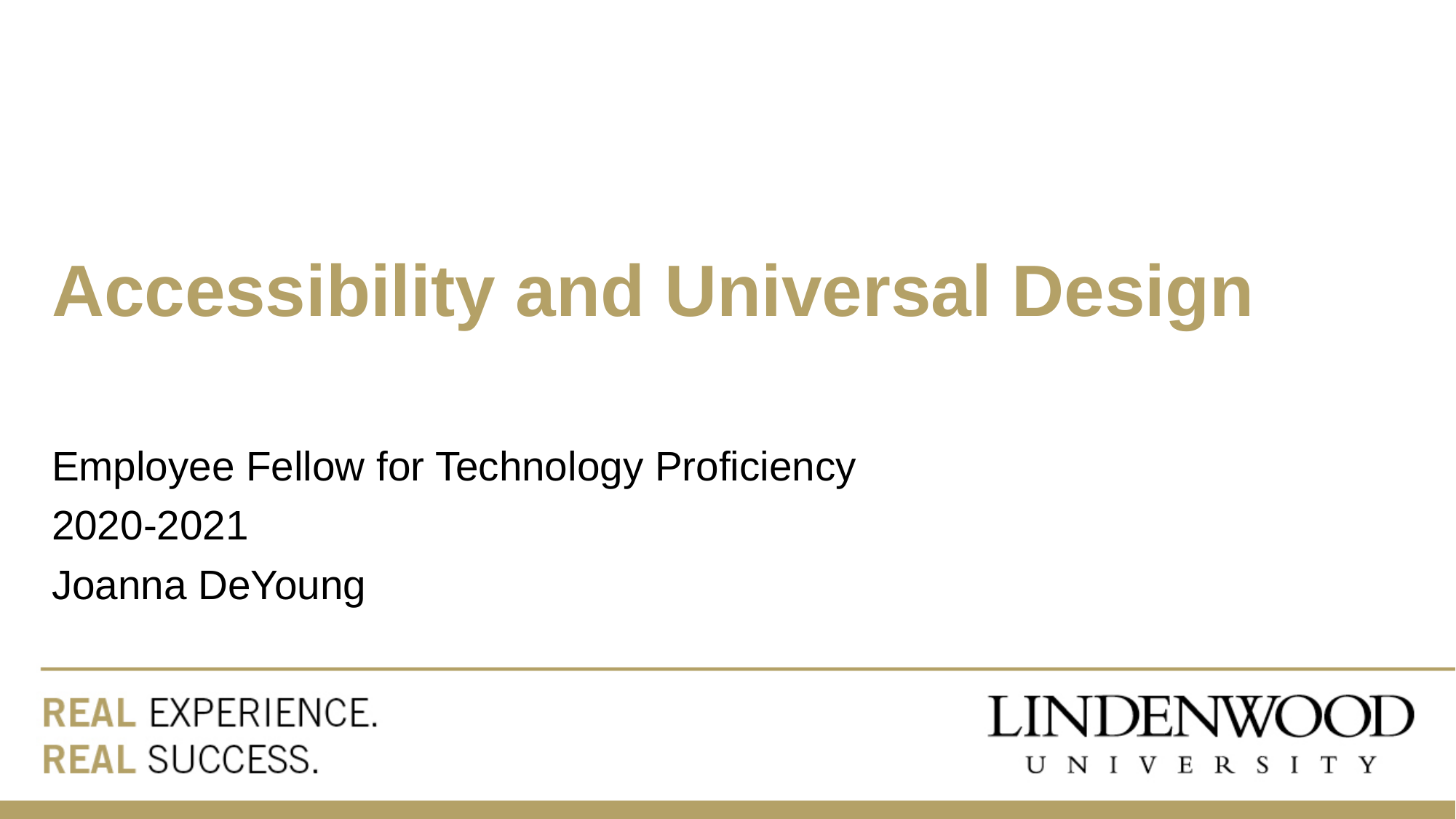

# Accessibility and Universal Design
Employee Fellow for Technology Proficiency
2020-2021
Joanna DeYoung